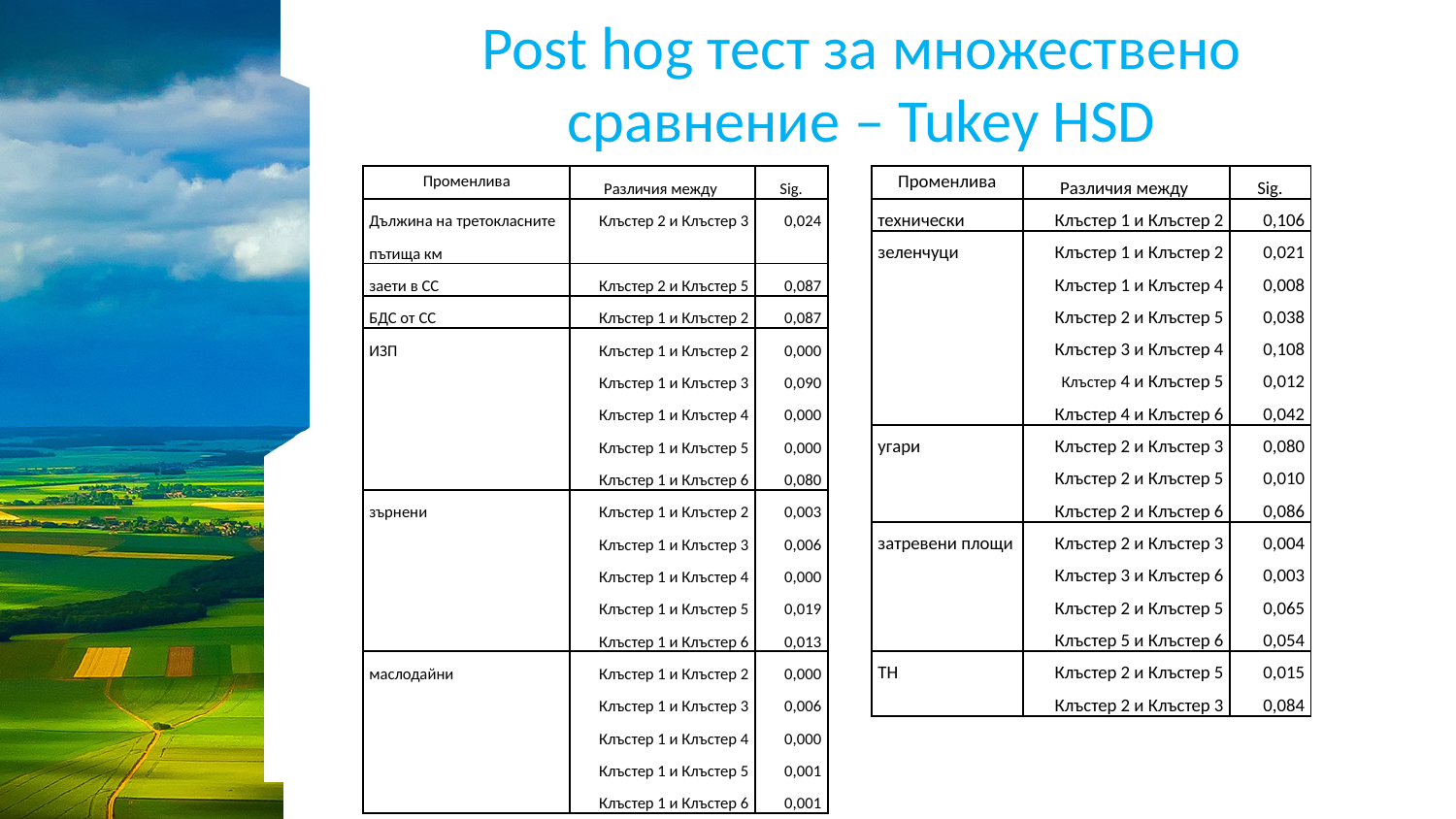

# Post hog тест за множествено сравнение – Tukey HSD
| Променлива | Различия между | Sig. |
| --- | --- | --- |
| Дължина на третокласните пътища км | Клъстер 2 и Клъстер 3 | 0,024 |
| заети в СС | Клъстер 2 и Клъстер 5 | 0,087 |
| БДС от СС | Клъстер 1 и Клъстер 2 | 0,087 |
| ИЗП | Клъстер 1 и Клъстер 2 Клъстер 1 и Клъстер 3 Клъстер 1 и Клъстер 4 Клъстер 1 и Клъстер 5 Клъстер 1 и Клъстер 6 | 0,000 0,090 0,000 0,000 0,080 |
| зърнени | Клъстер 1 и Клъстер 2 Клъстер 1 и Клъстер 3 Клъстер 1 и Клъстер 4 Клъстер 1 и Клъстер 5 Клъстер 1 и Клъстер 6 | 0,003 0,006 0,000 0,019 0,013 |
| маслодайни | Клъстер 1 и Клъстер 2 Клъстер 1 и Клъстер 3 Клъстер 1 и Клъстер 4 Клъстер 1 и Клъстер 5 Клъстер 1 и Клъстер 6 | 0,000 0,006 0,000 0,001 0,001 |
| Променлива | Различия между | Sig. |
| --- | --- | --- |
| технически | Клъстер 1 и Клъстер 2 | 0,106 |
| зеленчуци | Клъстер 1 и Клъстер 2 Клъстер 1 и Клъстер 4 Клъстер 2 и Клъстер 5 Клъстер 3 и Клъстер 4 Клъстер 4 и Клъстер 5 Клъстер 4 и Клъстер 6 | 0,021 0,008 0,038 0,108 0,012 0,042 |
| угари | Клъстер 2 и Клъстер 3 Клъстер 2 и Клъстер 5 Клъстер 2 и Клъстер 6 | 0,080 0,010 0,086 |
| затревени площи | Клъстер 2 и Клъстер 3 Клъстер 3 и Клъстер 6 Клъстер 2 и Клъстер 5 Клъстер 5 и Клъстер 6 | 0,004 0,003 0,065 0,054 |
| ТН | Клъстер 2 и Клъстер 5 Клъстер 2 и Клъстер 3 | 0,015 0,084 |